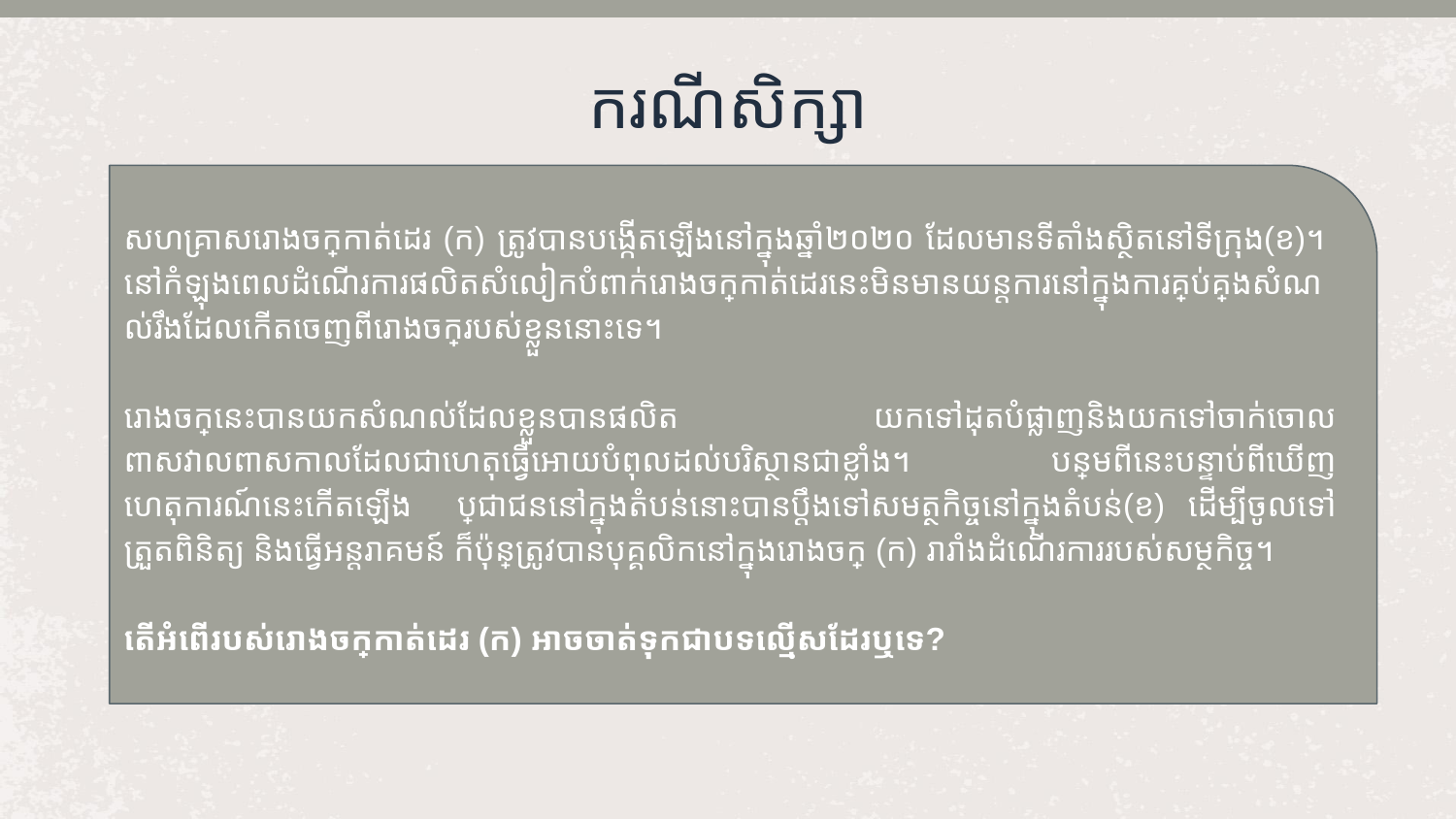

# ករណីសិក្សា
សហគ្រាសរោងចក្រកាត់ដេរ (ក) ត្រូវបានបង្កើតឡើងនៅក្នុងឆ្នាំ២០២០ ដែលមានទីតាំងស្ថិតនៅទីក្រុង(ខ)។​  នៅកំឡុងពេលដំណើរការផលិត​សំលៀកបំពាក់រោងចក្រកាត់ដេរនេះមិនមានយន្តការនៅក្នុងការគ្រប់គ្រងសំំណល់រឹងដែលកើតចេញពីរោងចក្ររបស់ខ្លួននោះទេ។​

រោងចក្រនេះបានយកសំណល់ដែលខ្លួនបានផលិត យកទៅដុតបំផ្លាញនិងយកទៅចាក់ចោលពាសវាលពាសកាលដែលជាហេតុធ្វើអោយបំពុលដល់បរិស្ថានជាខ្លាំង។ បន្ថែមពីនេះបន្ទាប់ពីឃើញហេតុការណ៍នេះកើតឡើង  ប្រជាជននៅក្នុងតំបន់នោះបានប្តឹងទៅសមត្ថកិច្ចនៅក្នុងតំបន់(ខ) ដើម្បីចូលទៅត្រួតពិនិត្យ និងធ្វើអន្តរាគមន៍ ក៏ប៉ុន្តែត្រូវបានបុគ្គលិកនៅក្នុងរោងចក្រ (ក) រារាំងដំណើរការរបស់សម្ថកិច្ច។
​
តើអំពើរបស់រោងចក្រកាត់ដេរ (ក) អាចចាត់ទុកជាបទល្មើសដែរឬទេ?